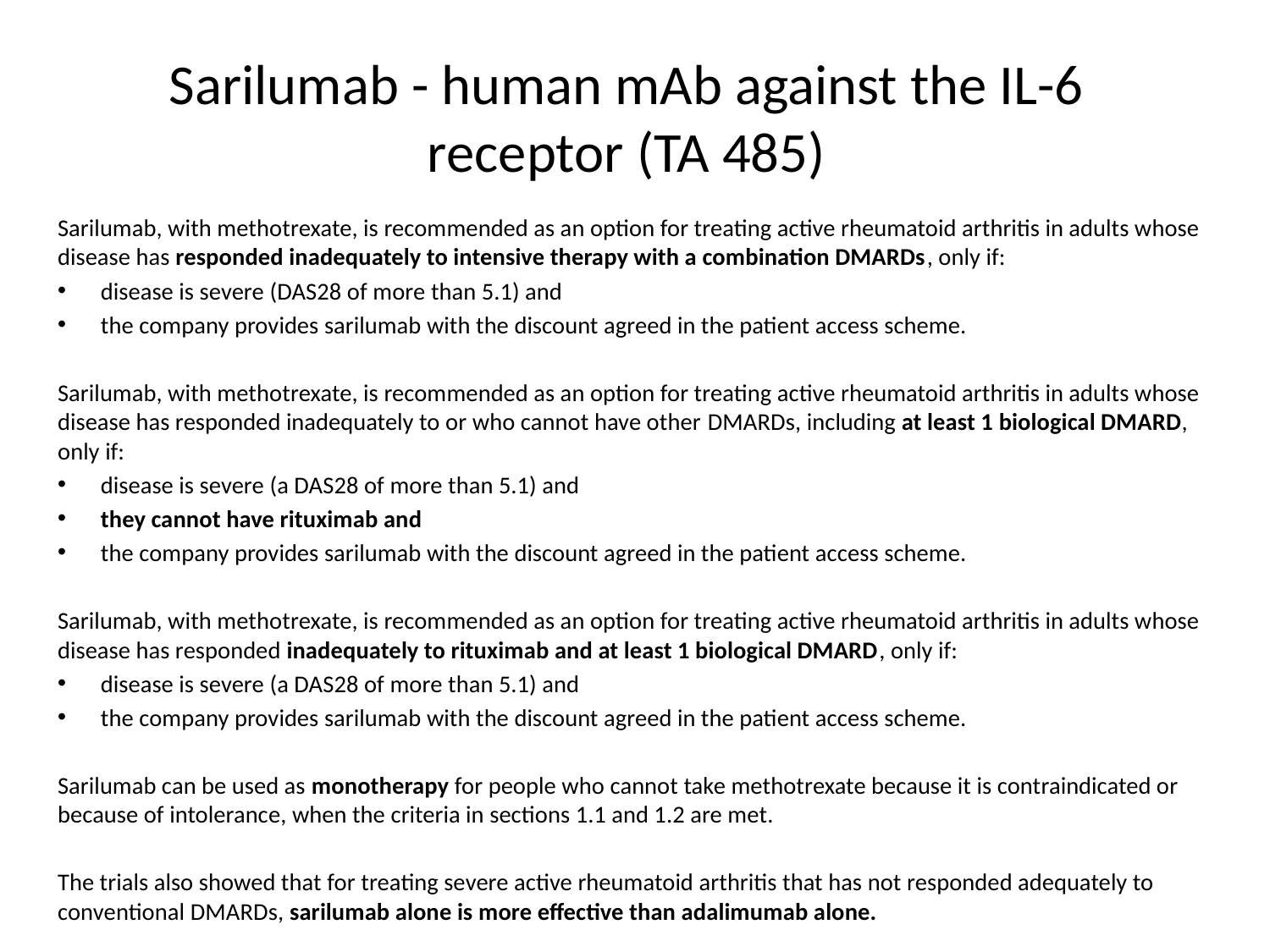

# Sarilumab - human mAb against the IL-6 receptor (TA 485)
Sarilumab, with methotrexate, is recommended as an option for treating active rheumatoid arthritis in adults whose disease has responded inadequately to intensive therapy with a combination DMARDs, only if:
disease is severe (DAS28 of more than 5.1) and
the company provides sarilumab with the discount agreed in the patient access scheme.

Sarilumab, with methotrexate, is recommended as an option for treating active rheumatoid arthritis in adults whose disease has responded inadequately to or who cannot have other DMARDs, including at least 1 biological DMARD, only if:
disease is severe (a DAS28 of more than 5.1) and
they cannot have rituximab and
the company provides sarilumab with the discount agreed in the patient access scheme.

Sarilumab, with methotrexate, is recommended as an option for treating active rheumatoid arthritis in adults whose disease has responded inadequately to rituximab and at least 1 biological DMARD, only if:
disease is severe (a DAS28 of more than 5.1) and
the company provides sarilumab with the discount agreed in the patient access scheme.

Sarilumab can be used as monotherapy for people who cannot take methotrexate because it is contraindicated or because of intolerance, when the criteria in sections 1.1 and 1.2 are met.

The trials also showed that for treating severe active rheumatoid arthritis that has not responded adequately to conventional DMARDs, sarilumab alone is more effective than adalimumab alone.